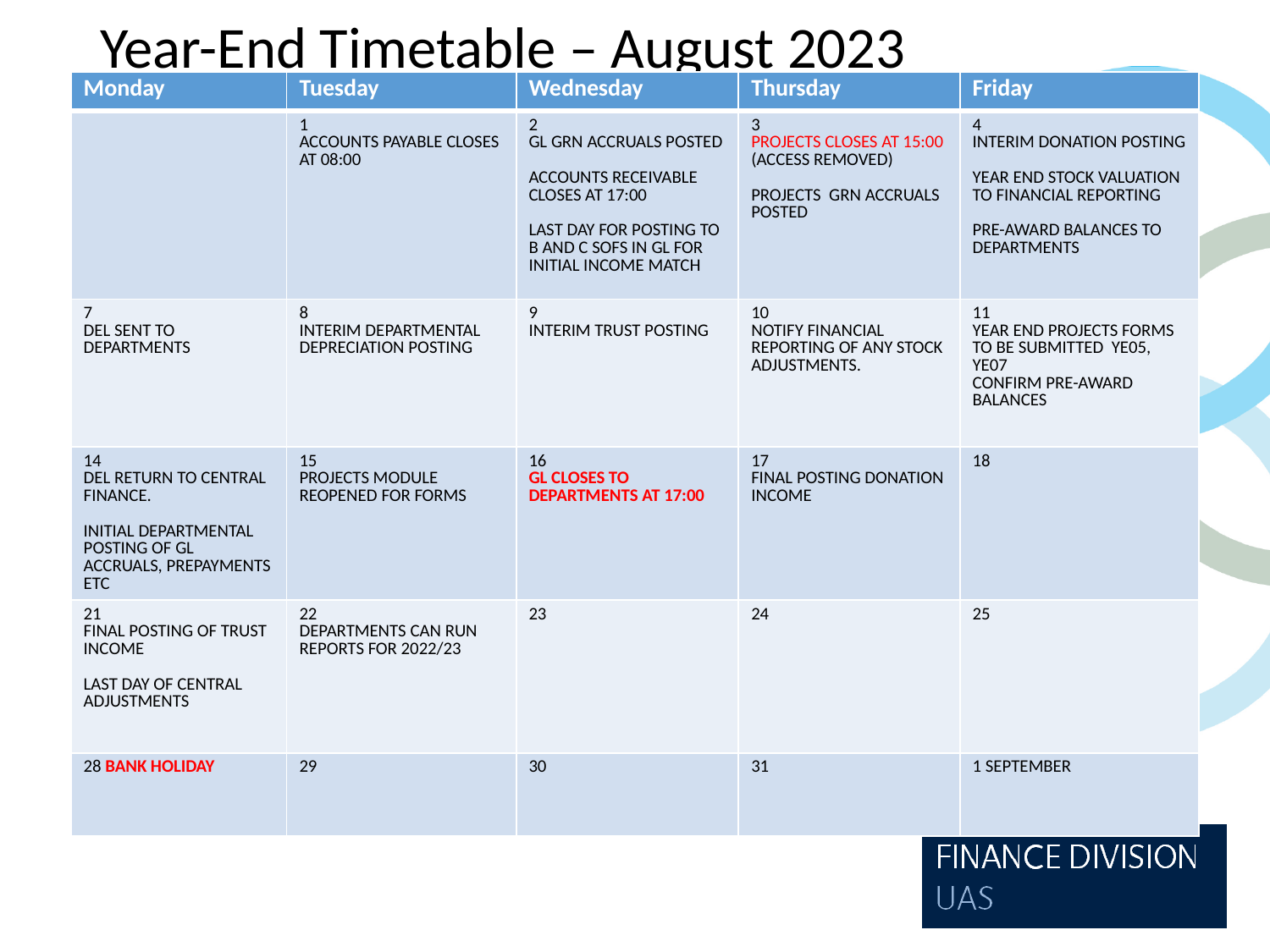

# Year-End Timetable – August 2023
| Monday | Tuesday | Wednesday | Thursday | Friday |
| --- | --- | --- | --- | --- |
|  | 1 ACCOUNTS PAYABLE CLOSES AT 08:00 | 2 GL GRN ACCRUALS POSTED ACCOUNTS RECEIVABLE CLOSES AT 17:00 LAST DAY FOR POSTING TO B AND C SOFS IN GL FOR INITIAL INCOME MATCH | 3 PROJECTS CLOSES AT 15:00 (ACCESS REMOVED) PROJECTS GRN ACCRUALS POSTED | 4 INTERIM DONATION POSTING year end stock valuation TO FINANCIAL REPORTING PRE-AWARD BALANCES TO DEPARTMENTS |
| 7 DEL sent to departments | 8 Interim departmental depreciation posting | 9 INTERIM TRUST POSTING | 10 Notify FINANCIAL REPORTING of any stock adjustments. | 11 Year End Projects forms to be submitted YE05, YE07 CONFIRM PRE-AWARD BALANCES |
| 14 DEL Return to Central Finance. Initial departmental posting of GL accruals, PREPAYMENTS ETC | 15 PROJECTS MODULE REOPENED FOR FORMS | 16 GL CLOSES TO DEPARTMENTS AT 17:00 | 17 FINAL POSTING DONATION INCOME | 18 |
| 21 FINAL POSTING OF TRUST INCOME LAST DAY OF CENTRAL ADJUSTMENTS | 22 DEPARTMENTS CAN RUN REPORTS FOR 2022/23 | 23 | 24 | 25 |
| 28 BANK HOLIDAY | 29 | 30 | 31 | 1 SEPTEMBER |